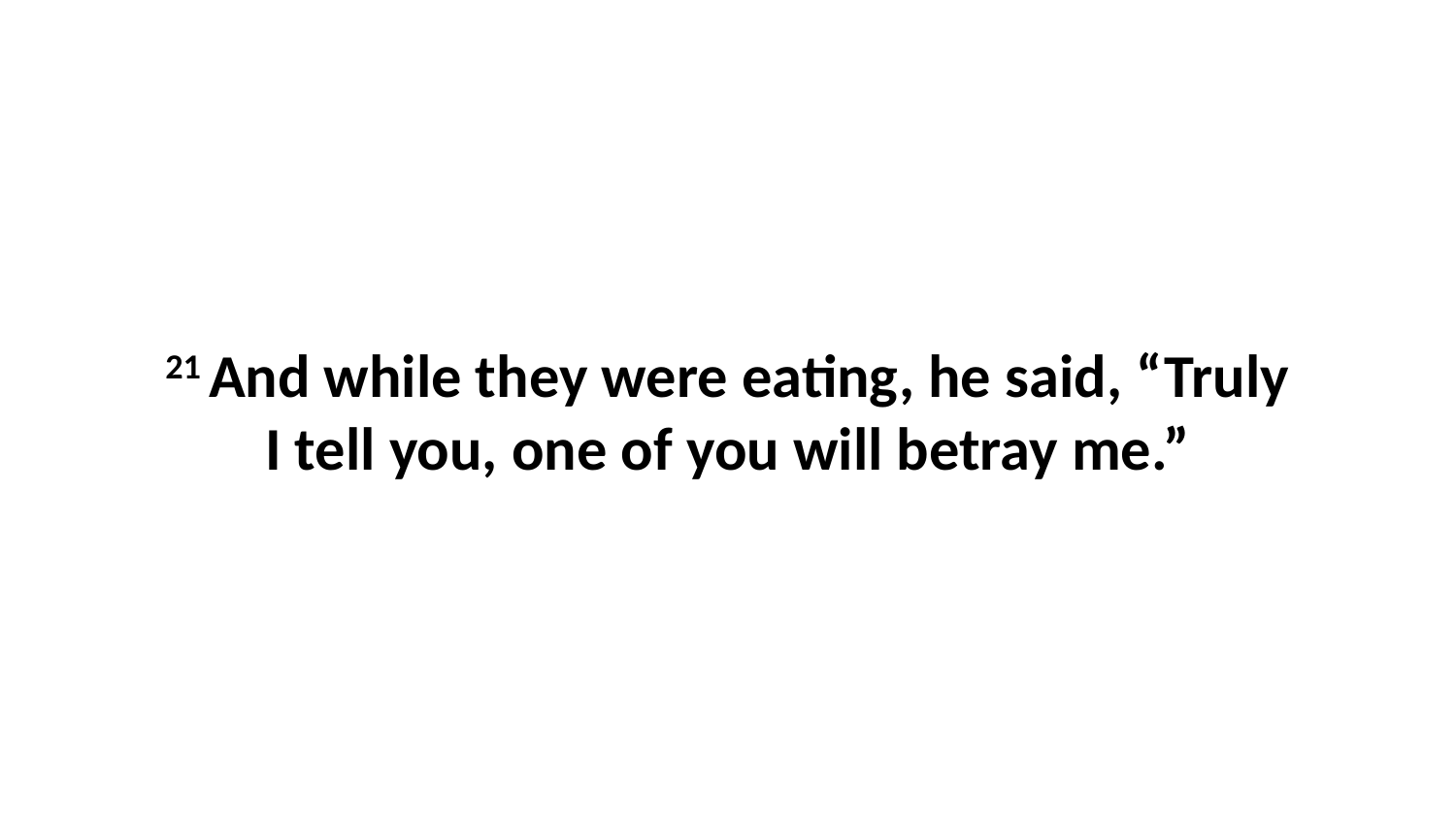

21 And while they were eating, he said, “Truly I tell you, one of you will betray me.”